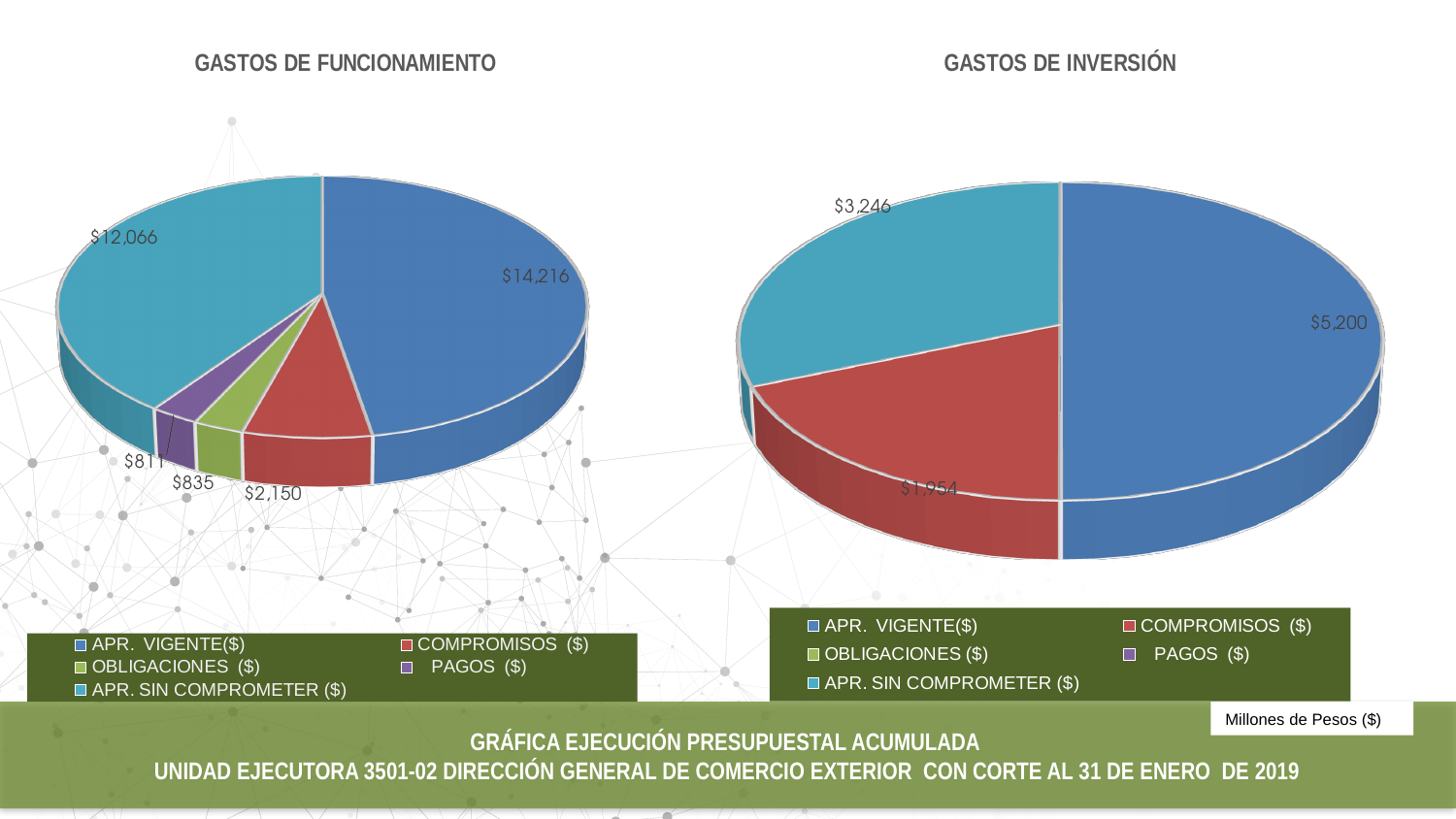

[unsupported chart]

[unsupported chart]

GRÁFICA EJECUCIÓN PRESUPUESTAL ACUMULADA
UNIDAD EJECUTORA 3501-02 DIRECCIÓN GENERAL DE COMERCIO EXTERIOR  CON CORTE AL 31 DE ENERO  DE 2019
Millones de Pesos ($)